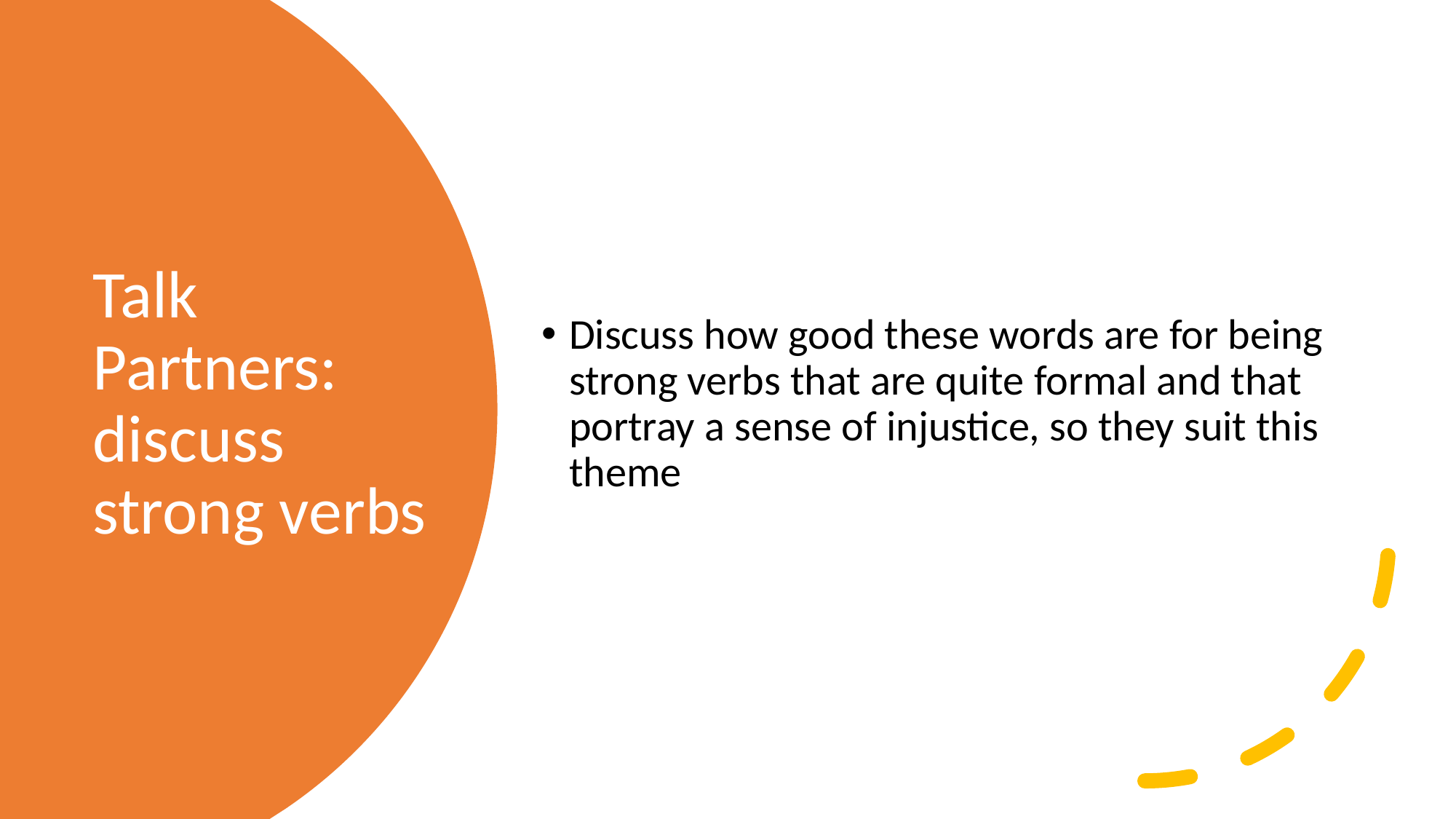

Discuss how good these words are for being strong verbs that are quite formal and that portray a sense of injustice, so they suit this theme
# Talk Partners: discuss strong verbs